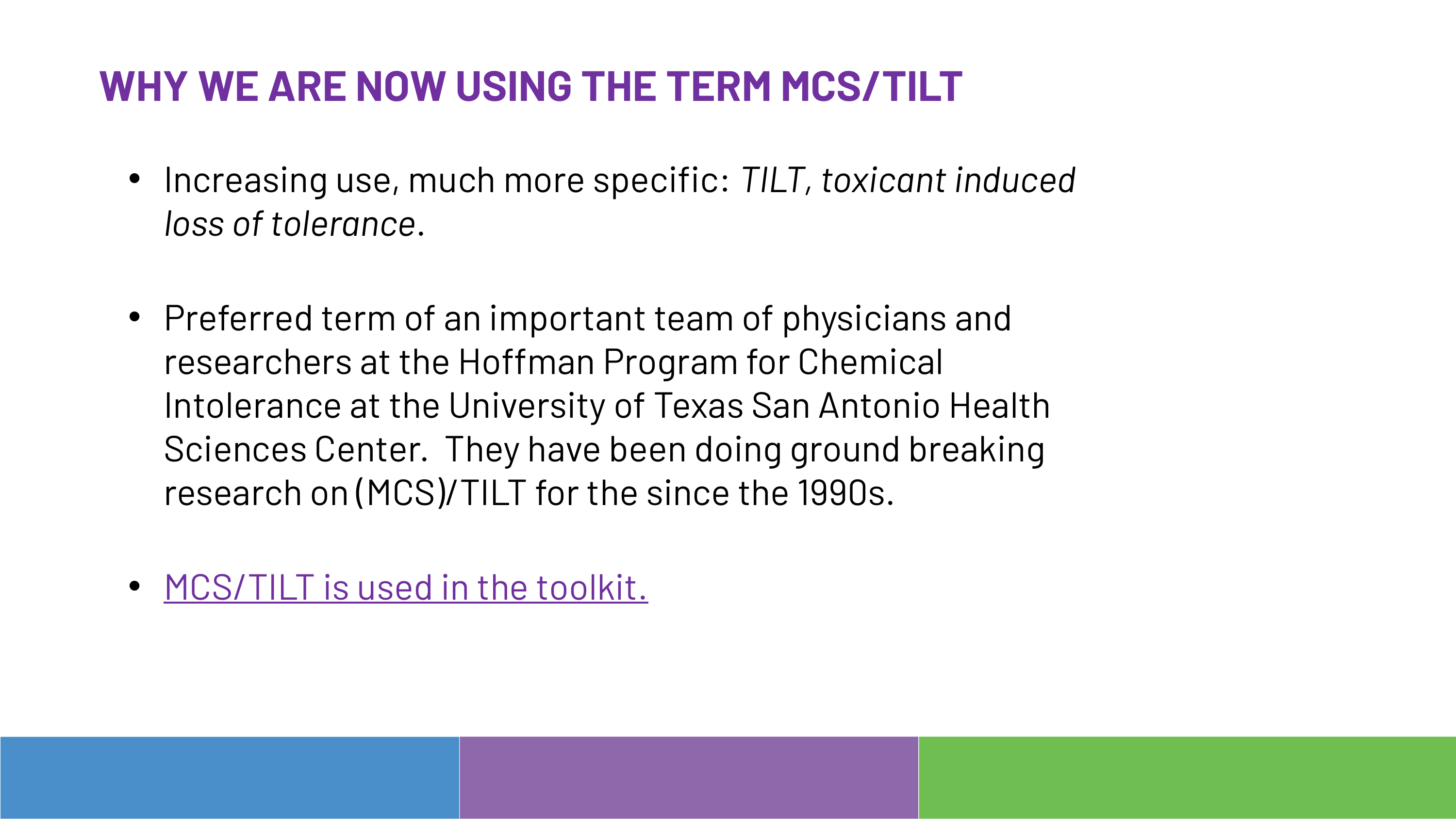

# WHY WE ARE NOW USING THE TERM MCS/TILT
Increasing use, much more specific: TILT, toxicant induced loss of tolerance.

Preferred term of an important team of physicians and researchers at the Hoffman Program for Chemical Intolerance at the University of Texas San Antonio Health Sciences Center.  They have been doing ground breaking research on (MCS)/TILT for the since the 1990s.

MCS/TILT is used in the toolkit.